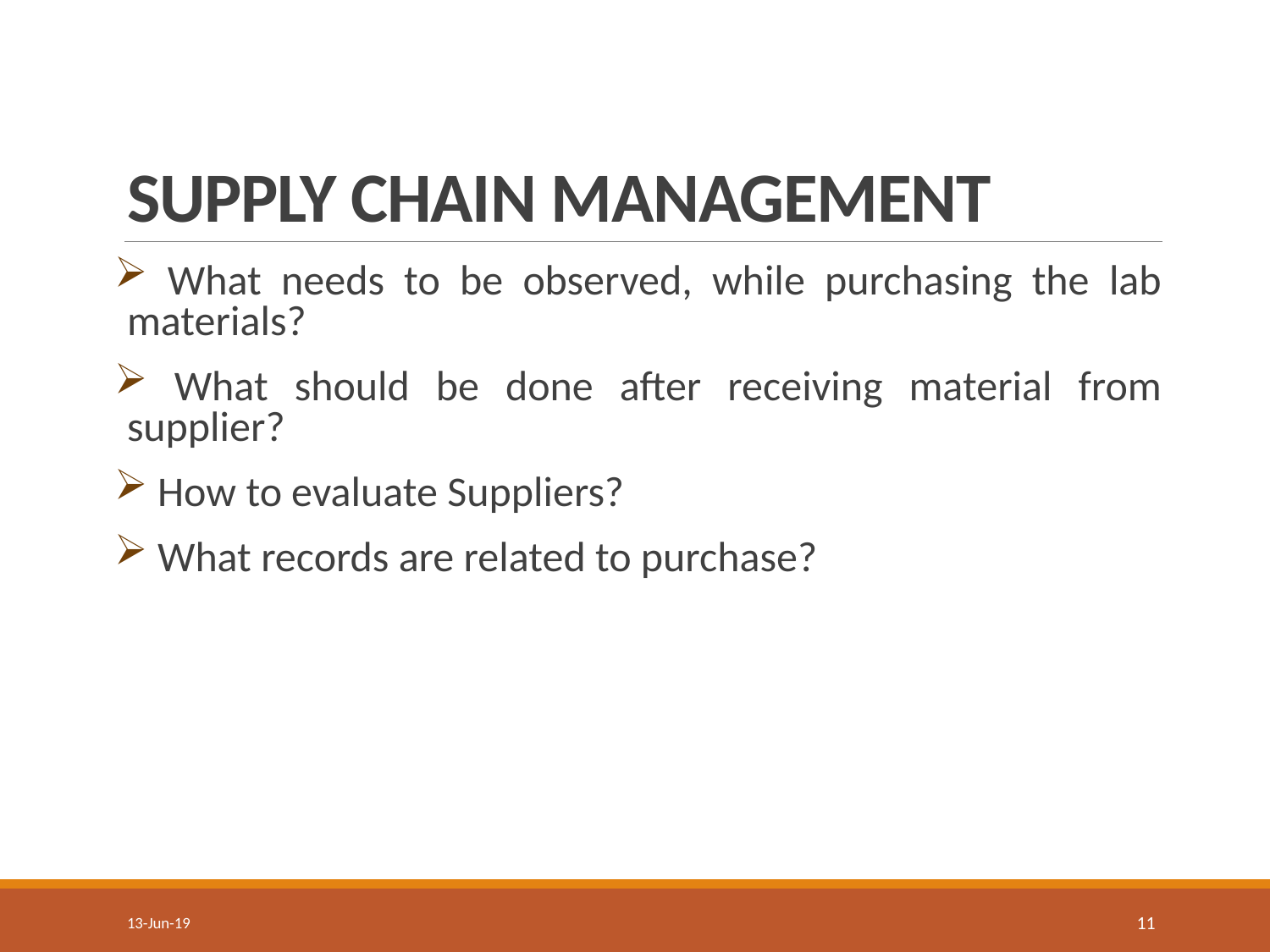

# SUPPLY CHAIN MANAGEMENT
 What needs to be observed, while purchasing the lab materials?
 What should be done after receiving material from supplier?
 How to evaluate Suppliers?
 What records are related to purchase?
13-Jun-19
11